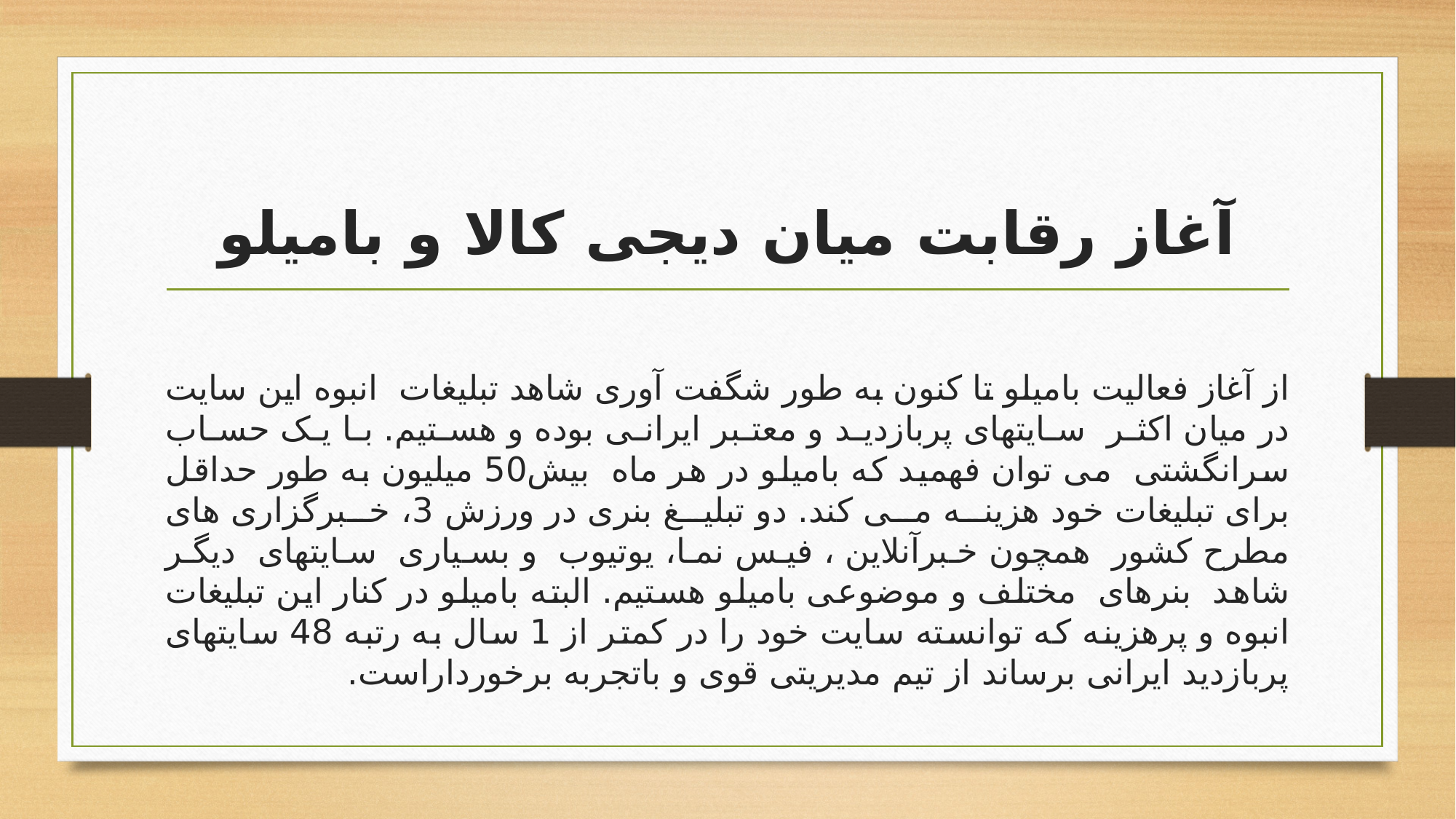

# آغاز رقابت میان دیجی کالا و بامیلو

از آغاز فعالیت بامیلو تا کنون به طور شگفت آوری شاهد تبلیغات  انبوه این سایت در میان اکثر  سایتهای پربازدید و معتبر ایرانی بوده و هستیم. با یک حساب سرانگشتی  می توان فهمید که بامیلو در هر ماه  بیش50 میلیون به طور حداقل برای تبلیغات خود هزینه می کند. دو تبلیغ بنری در ورزش 3، خبرگزاری های مطرح کشور  همچون خبرآنلاین ، فیس نما، یوتیوب  و بسیاری  سایتهای  دیگر شاهد  بنرهای  مختلف و موضوعی بامیلو هستیم. البته بامیلو در کنار این تبلیغات انبوه و پرهزینه که توانسته سایت خود را در کمتر از 1 سال به رتبه 48 سایتهای پربازدید ایرانی برساند از تیم مدیریتی قوی و باتجربه برخورداراست.